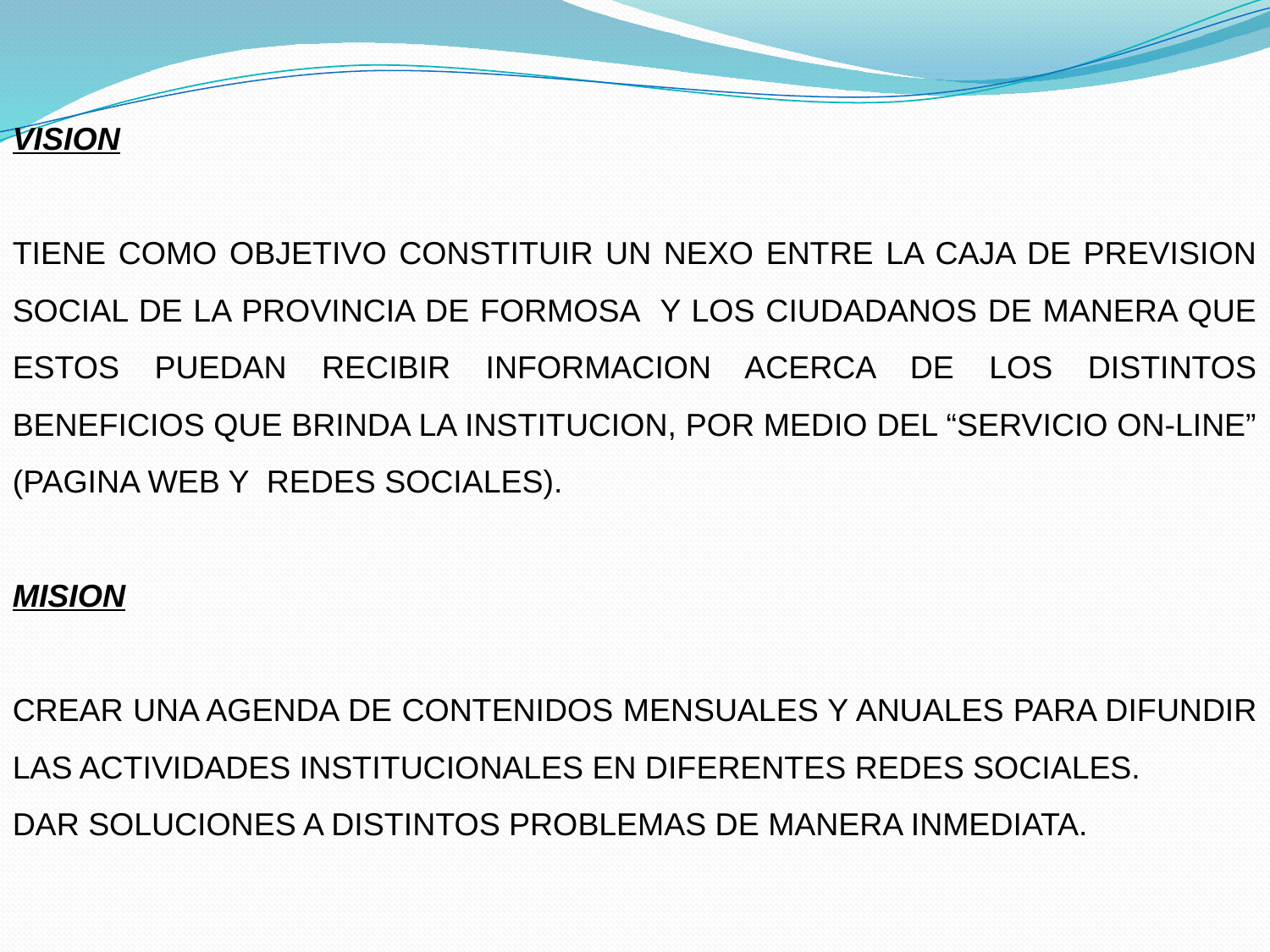

VISION

TIENE COMO OBJETIVO CONSTITUIR UN NEXO ENTRE LA CAJA DE PREVISION SOCIAL DE LA PROVINCIA DE FORMOSA  Y LOS CIUDADANOS DE MANERA QUE ESTOS PUEDAN RECIBIR INFORMACION ACERCA DE LOS DISTINTOS BENEFICIOS QUE BRINDA LA INSTITUCION, POR MEDIO DEL “SERVICIO ON-LINE” (PAGINA WEB Y  REDES SOCIALES).

MISION

CREAR UNA AGENDA DE CONTENIDOS MENSUALES Y ANUALES PARA DIFUNDIR LAS ACTIVIDADES INSTITUCIONALES EN DIFERENTES REDES SOCIALES.
DAR SOLUCIONES A DISTINTOS PROBLEMAS DE MANERA INMEDIATA.